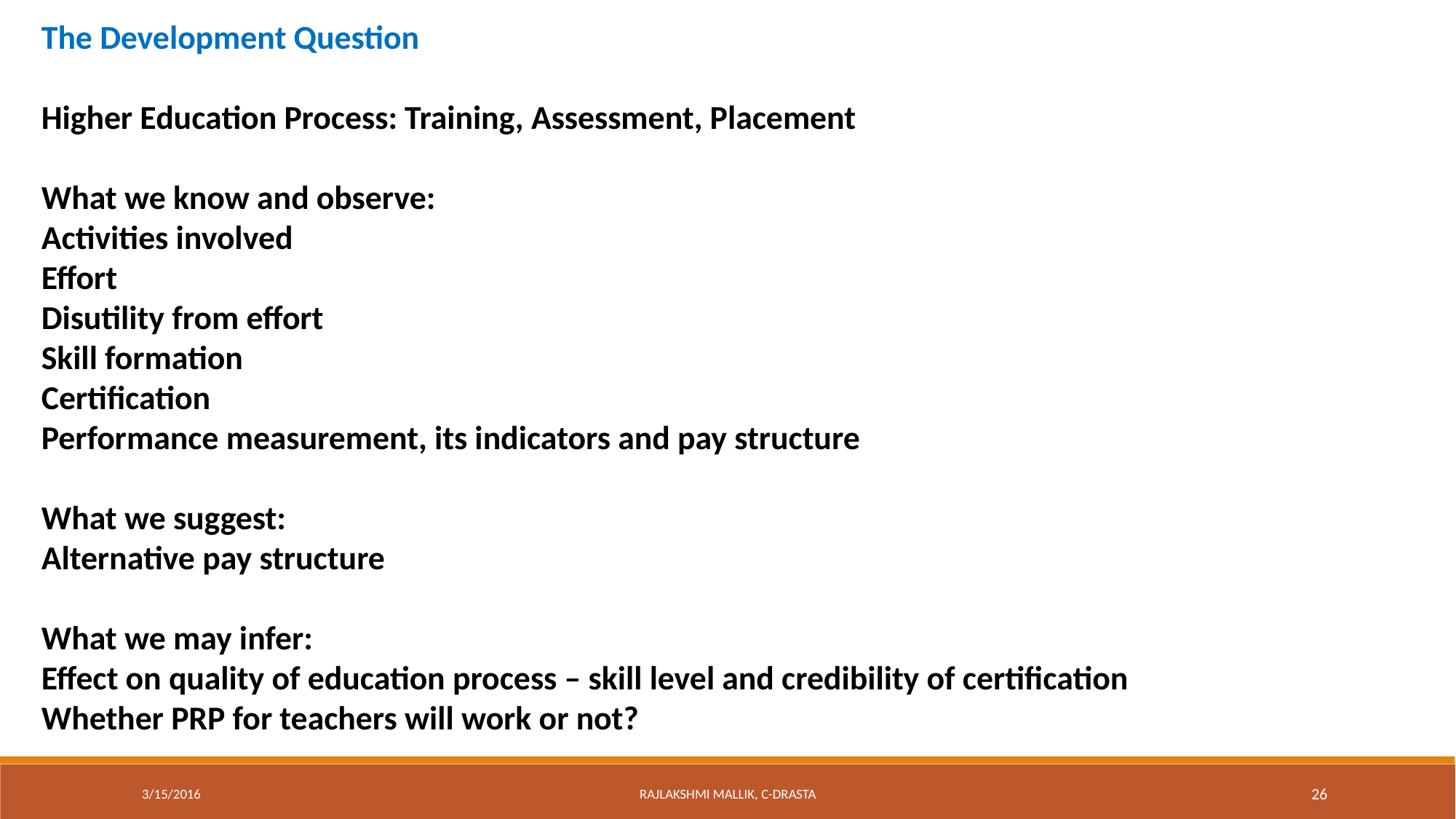

The Development Question

Higher Education Process: Training, Assessment, Placement

What we know and observe:
Activities involved
Effort
Disutility from effort
Skill formation
Certification
Performance measurement, its indicators and pay structure

What we suggest:
Alternative pay structure

What we may infer:
Effect on quality of education process – skill level and credibility of certification
Whether PRP for teachers will work or not?
3/15/2016
Rajlakshmi Mallik, C-DRASTA
26